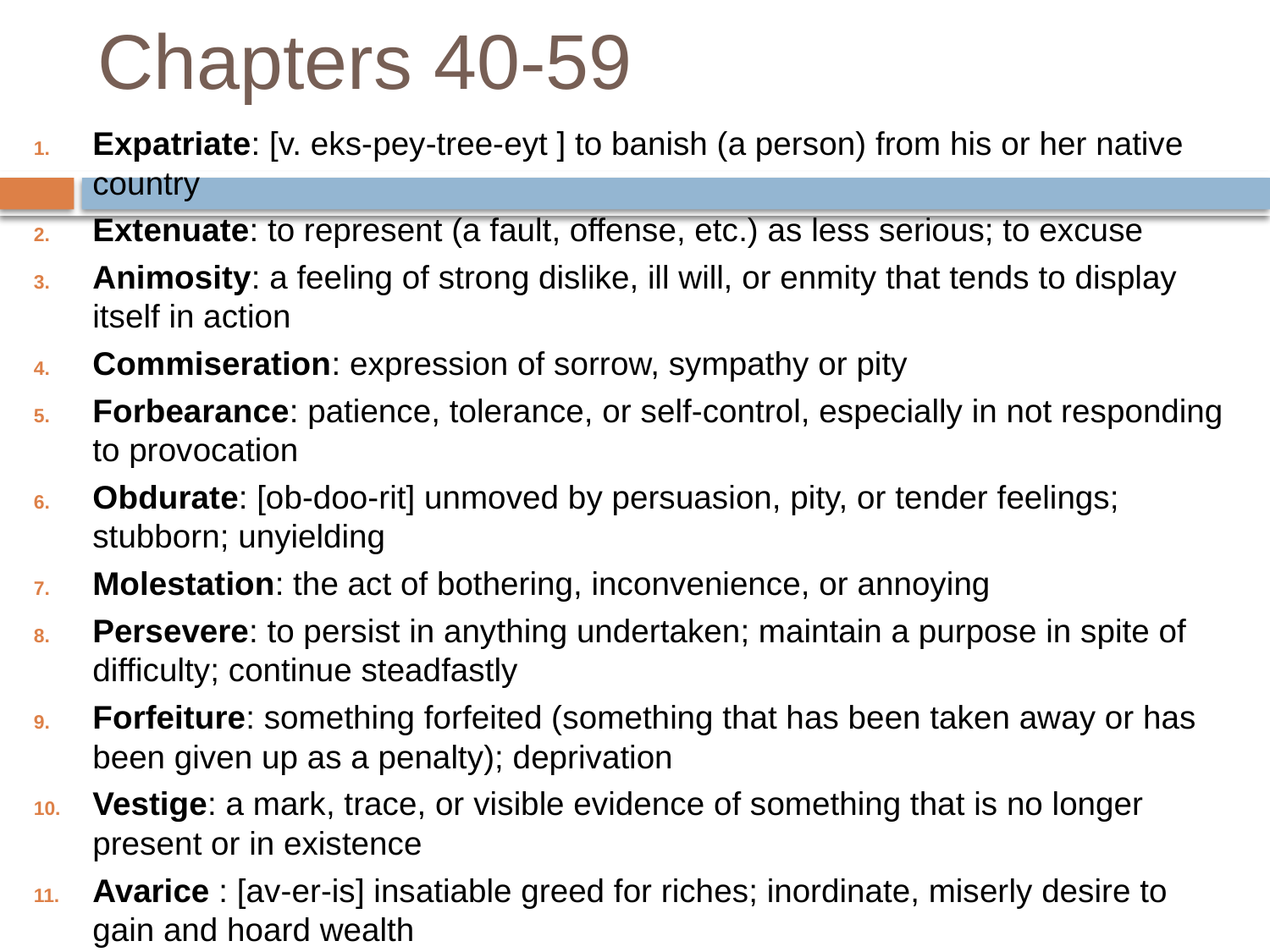

# Chapters 40-59
Expatriate: [v. eks-pey-tree-eyt ] to banish (a person) from his or her native country
Extenuate: to represent (a fault, offense, etc.) as less serious; to excuse
Animosity: a feeling of strong dislike, ill will, or enmity that tends to display itself in action
Commiseration: expression of sorrow, sympathy or pity
Forbearance: patience, tolerance, or self-control, especially in not responding to provocation
Obdurate: [ob-doo-rit] unmoved by persuasion, pity, or tender feelings; stubborn; unyielding
Molestation: the act of bothering, inconvenience, or annoying
Persevere: to persist in anything undertaken; maintain a purpose in spite of difficulty; continue steadfastly
Forfeiture: something forfeited (something that has been taken away or has been given up as a penalty); deprivation
Vestige: a mark, trace, or visible evidence of something that is no longer present or in existence
Avarice : [av-er-is] insatiable greed for riches; inordinate, miserly desire to gain and hoard wealth